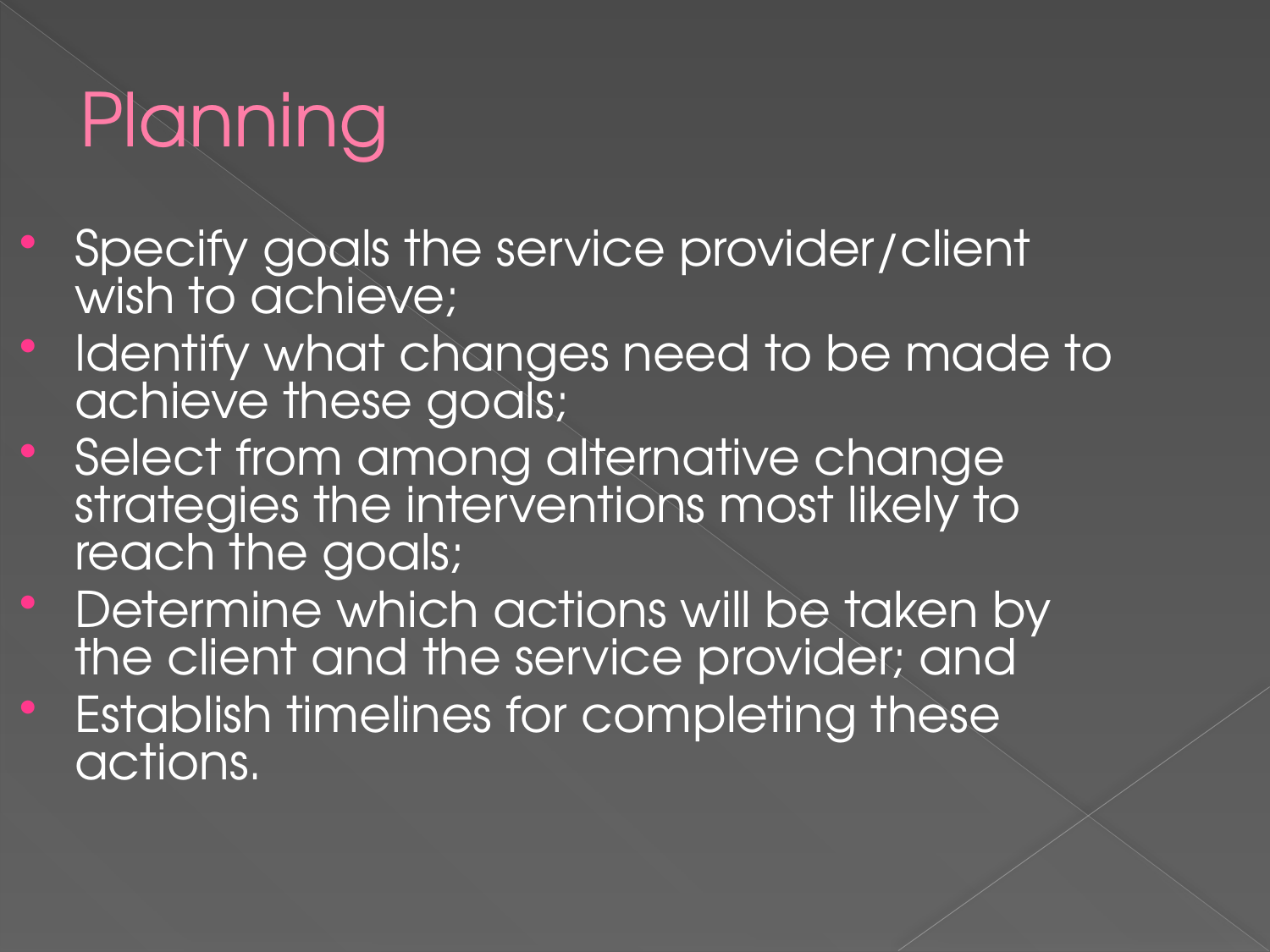

Planning
Specify goals the service provider/client wish to achieve;
Identify what changes need to be made to achieve these goals;
Select from among alternative change strategies the interventions most likely to reach the goals;
Determine which actions will be taken by the client and the service provider; and
Establish timelines for completing these actions.